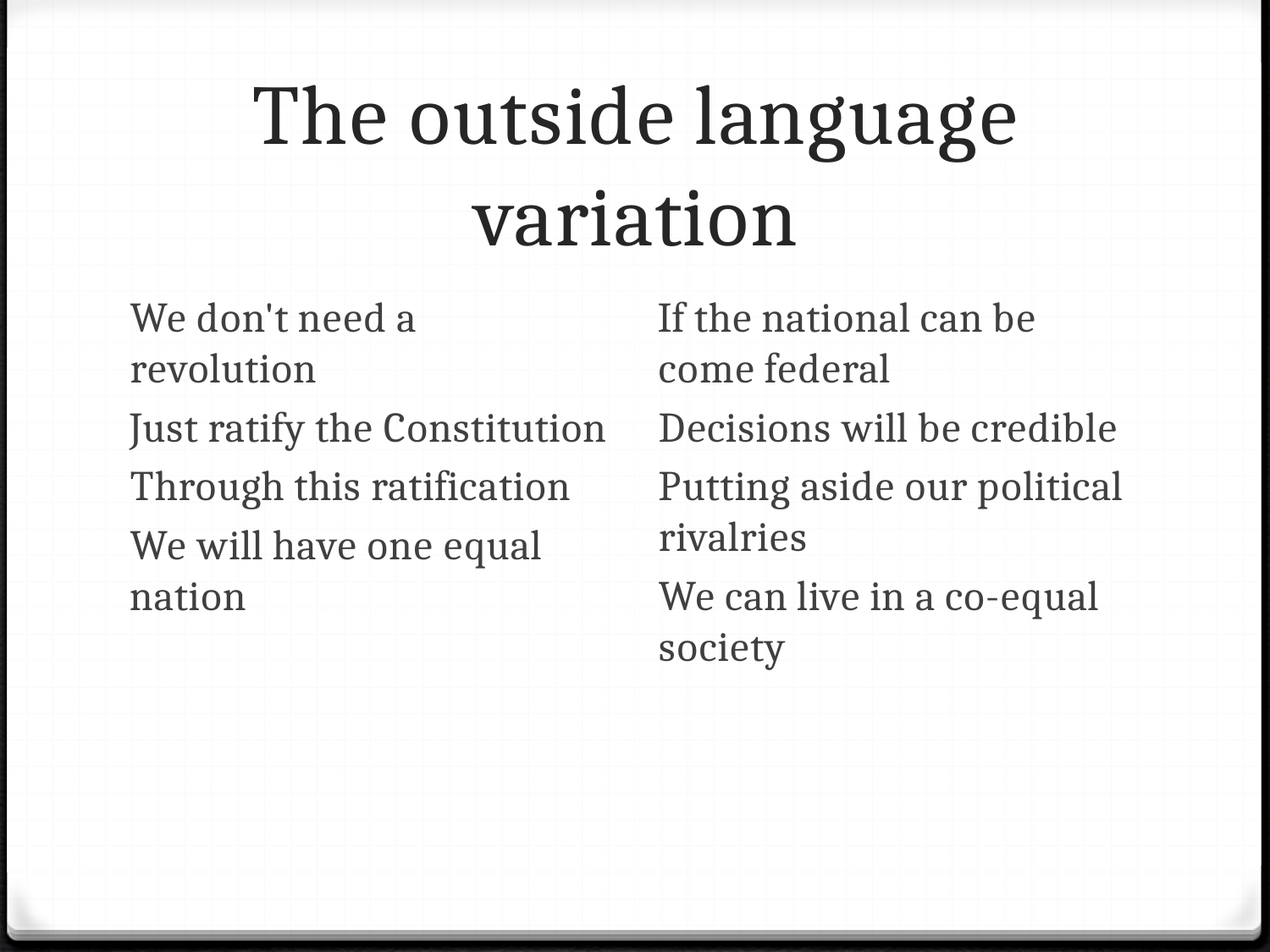

# The outside language variation
We don't need a revolution
Just ratify the Constitution
Through this ratification
We will have one equal nation
If the national can be come federal
Decisions will be credible
Putting aside our political rivalries
We can live in a co-equal society